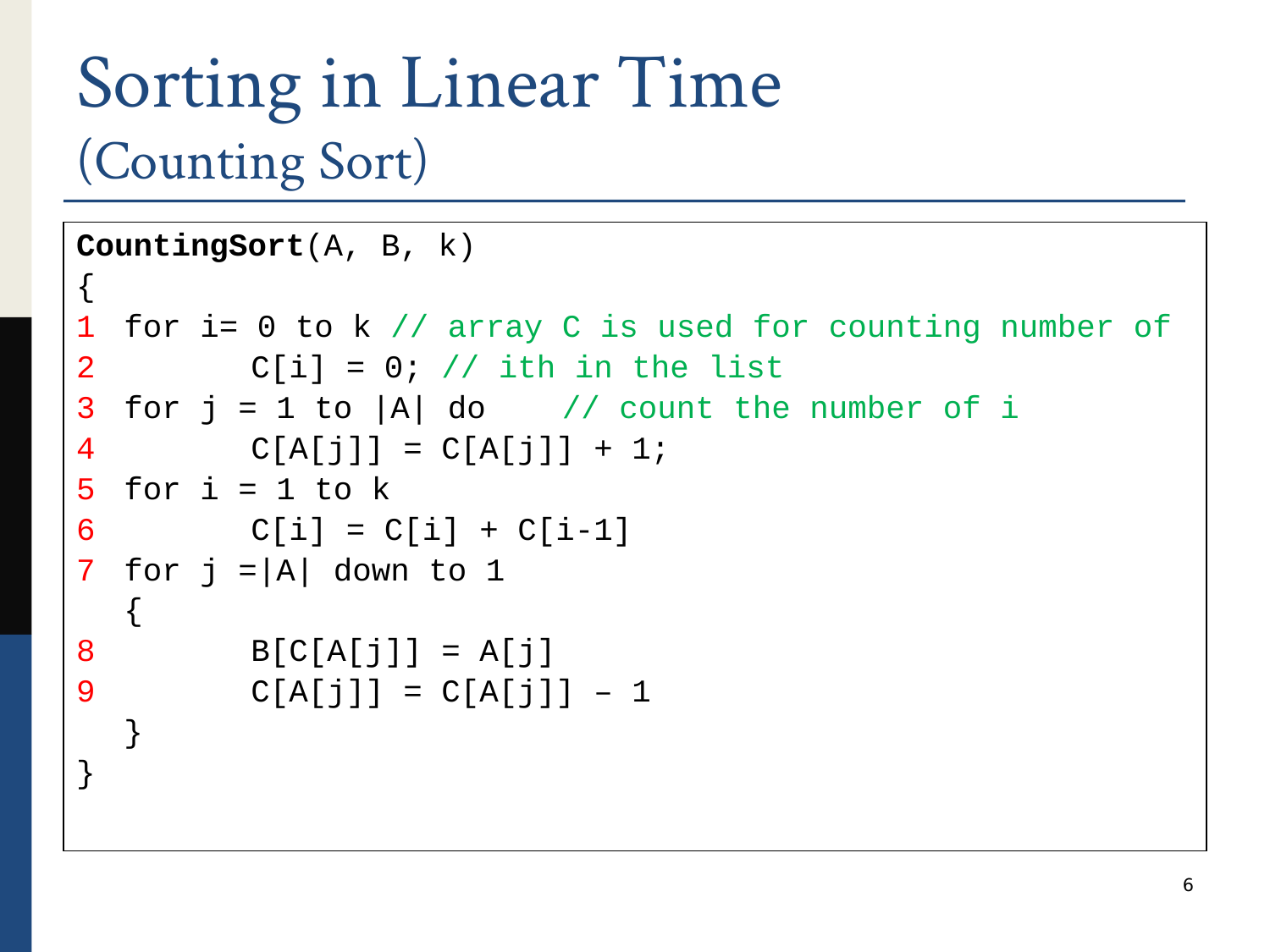

# Sorting in Linear Time (Counting Sort)
CountingSort(A, B, k)
{
1	for i= 0 to k // array C is used for counting number of
2		C[i] = 0; // ith in the list
3	for j = 1 to |A| do    // count the number of i
4		C[A[j]] = C[A[j]] + 1;
5	for i = 1 to k
6		C[i] = C[i] + C[i-1]
7	for j =|A| down to 1
	{
8		B[C[A[j]] = A[j]
9		C[A[j]] = C[A[j]] – 1
	}
}

6